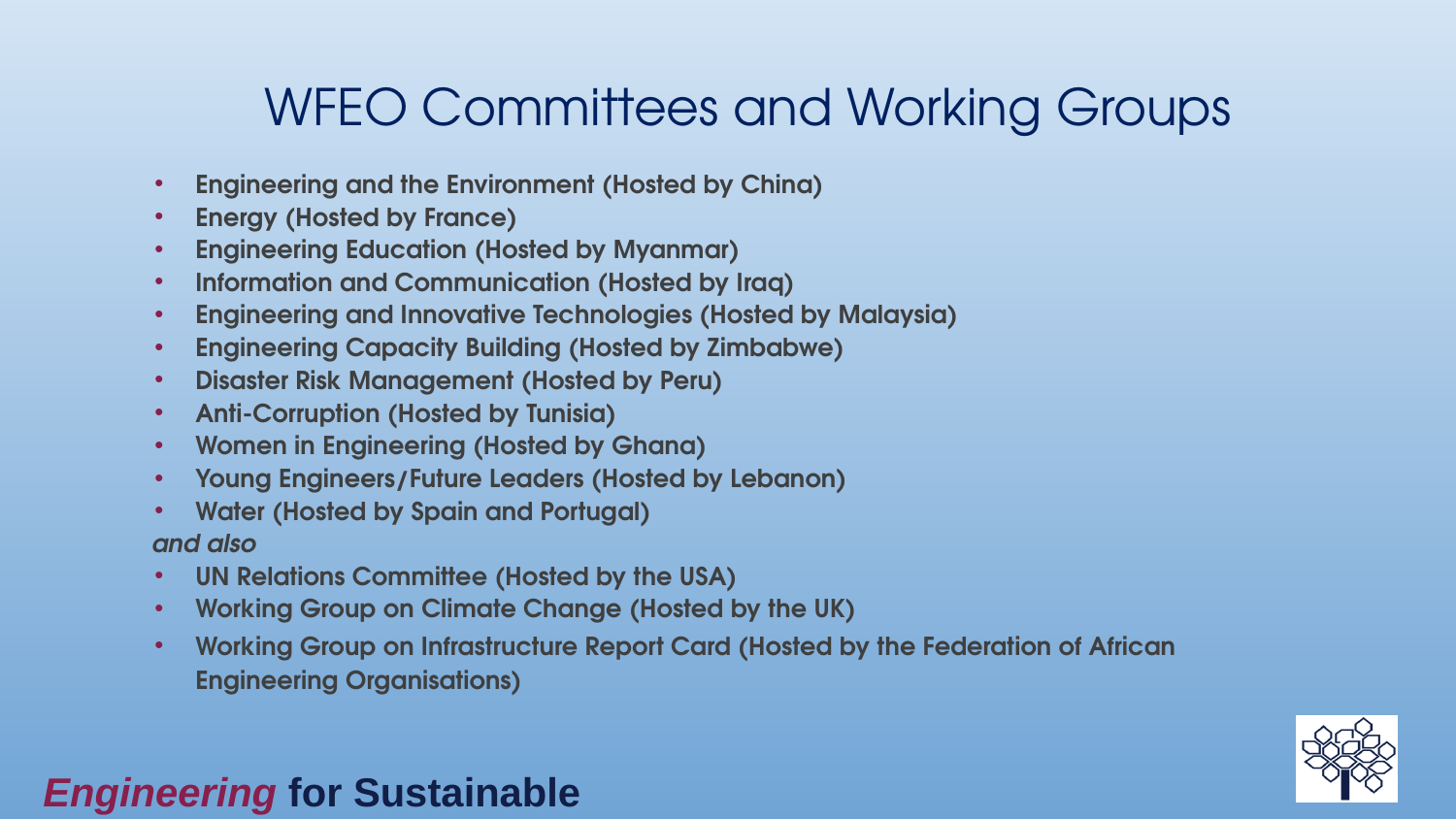

WFEO Committees and Working Groups

Engineering and the Environment (Hosted by China)
Energy (Hosted by France)
Engineering Education (Hosted by Myanmar)
Information and Communication (Hosted by Iraq)
Engineering and Innovative Technologies (Hosted by Malaysia)
Engineering Capacity Building (Hosted by Zimbabwe)
Disaster Risk Management (Hosted by Peru)
Anti-Corruption (Hosted by Tunisia)
Women in Engineering (Hosted by Ghana)
Young Engineers/Future Leaders (Hosted by Lebanon)
Water (Hosted by Spain and Portugal)
and also
UN Relations Committee (Hosted by the USA)
Working Group on Climate Change (Hosted by the UK)
Working Group on Infrastructure Report Card (Hosted by the Federation of African Engineering Organisations)